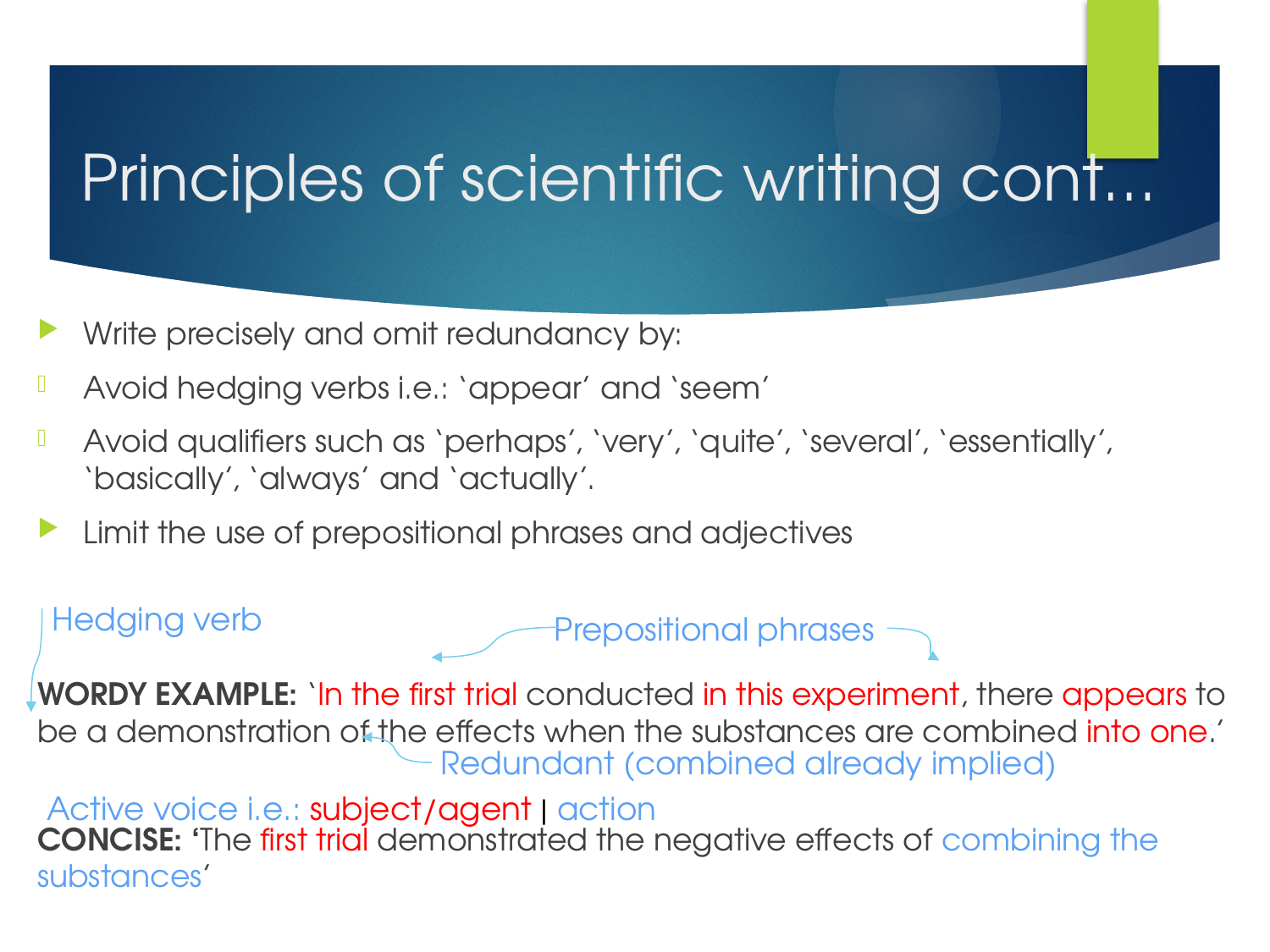

# Principles of scientific writing cont…
Write precisely and omit redundancy by:
Avoid hedging verbs i.e.: ‘appear’ and ‘seem’
Avoid qualifiers such as ‘perhaps’, ‘very’, ‘quite’, ‘several’, ‘essentially’, ‘basically’, ‘always’ and ‘actually’.
Limit the use of prepositional phrases and adjectives

WORDY EXAMPLE: ‘In the first trial conducted in this experiment, there appears to be a demonstration of the effects when the substances are combined into one.’

CONCISE: ‘The first trial demonstrated the negative effects of combining the substances’

Hedging verb
Prepositional phrases
Redundant (combined already implied)
Active voice i.e.: subject/agent | action